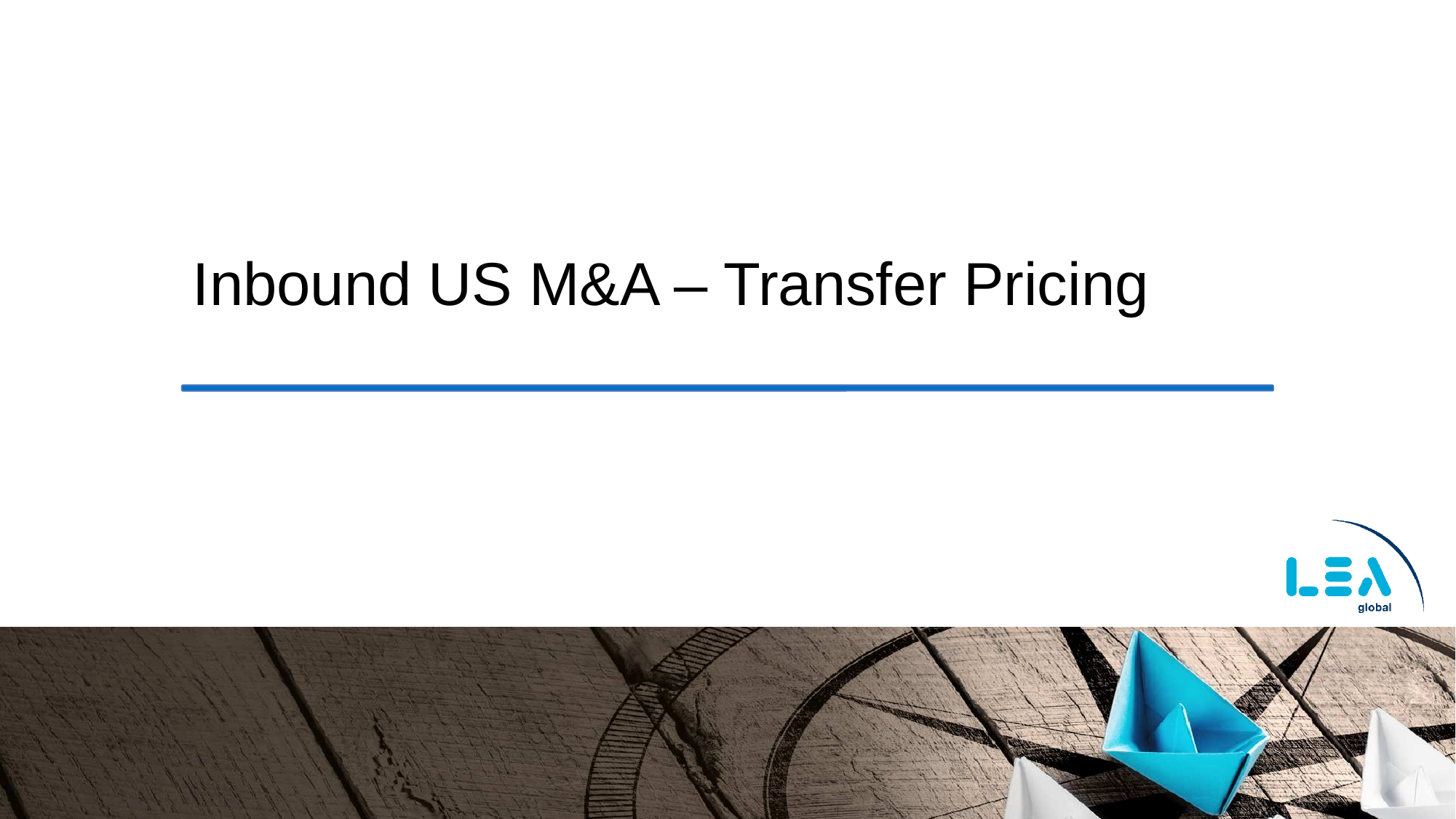

# Inbound US M&A – Transfer Pricing